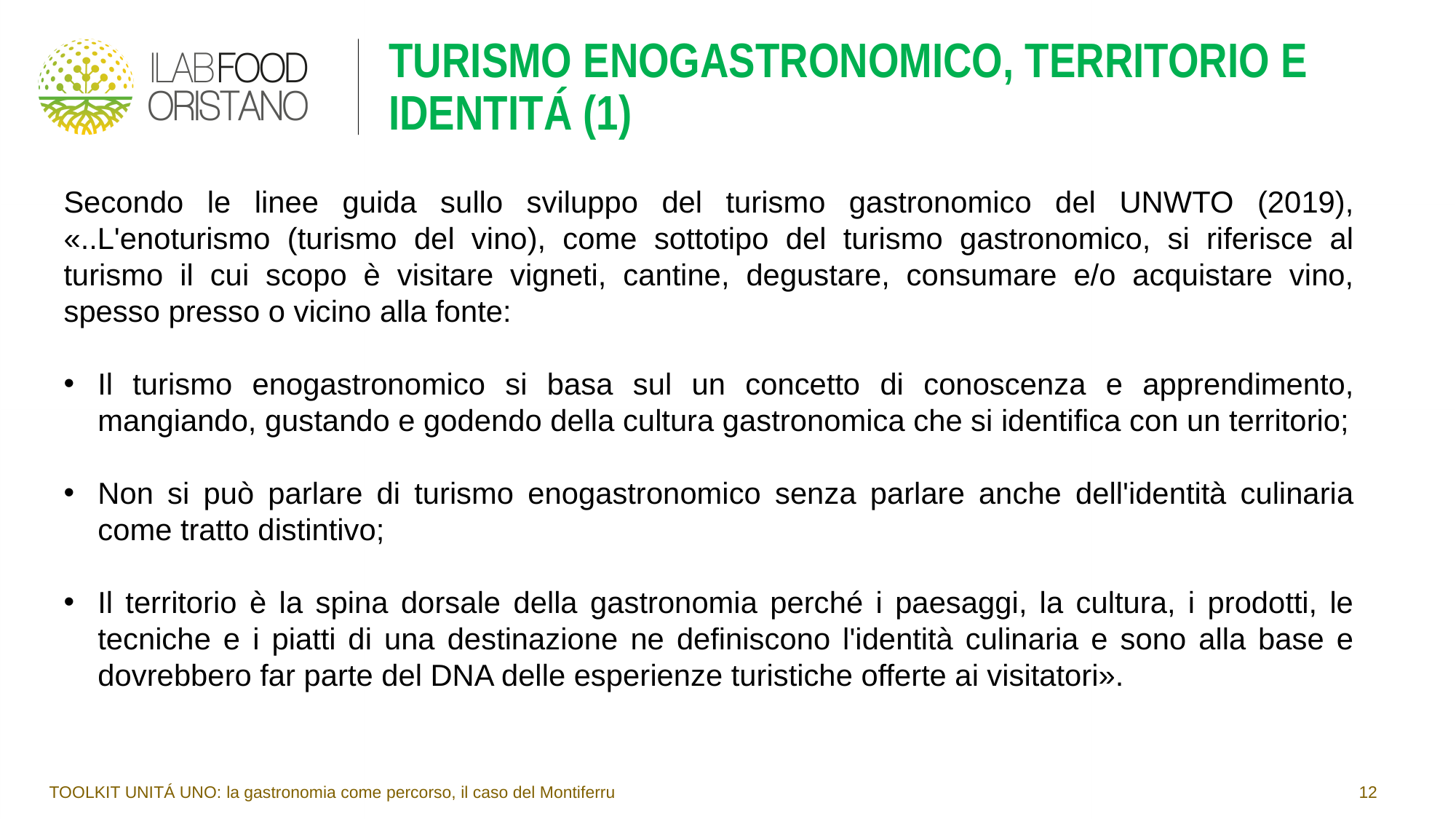

# TURISMO ENOGASTRONOMICO, TERRITORIO E IDENTITÁ (1)
Secondo le linee guida sullo sviluppo del turismo gastronomico del UNWTO (2019), «..L'enoturismo (turismo del vino), come sottotipo del turismo gastronomico, si riferisce al turismo il cui scopo è visitare vigneti, cantine, degustare, consumare e/o acquistare vino, spesso presso o vicino alla fonte:

Il turismo enogastronomico si basa sul un concetto di conoscenza e apprendimento, mangiando, gustando e godendo della cultura gastronomica che si identifica con un territorio;

Non si può parlare di turismo enogastronomico senza parlare anche dell'identità culinaria come tratto distintivo;

Il territorio è la spina dorsale della gastronomia perché i paesaggi, la cultura, i prodotti, le tecniche e i piatti di una destinazione ne definiscono l'identità culinaria e sono alla base e dovrebbero far parte del DNA delle esperienze turistiche offerte ai visitatori».
TOOLKIT UNITÁ UNO: la gastronomia come percorso, il caso del Montiferru							12